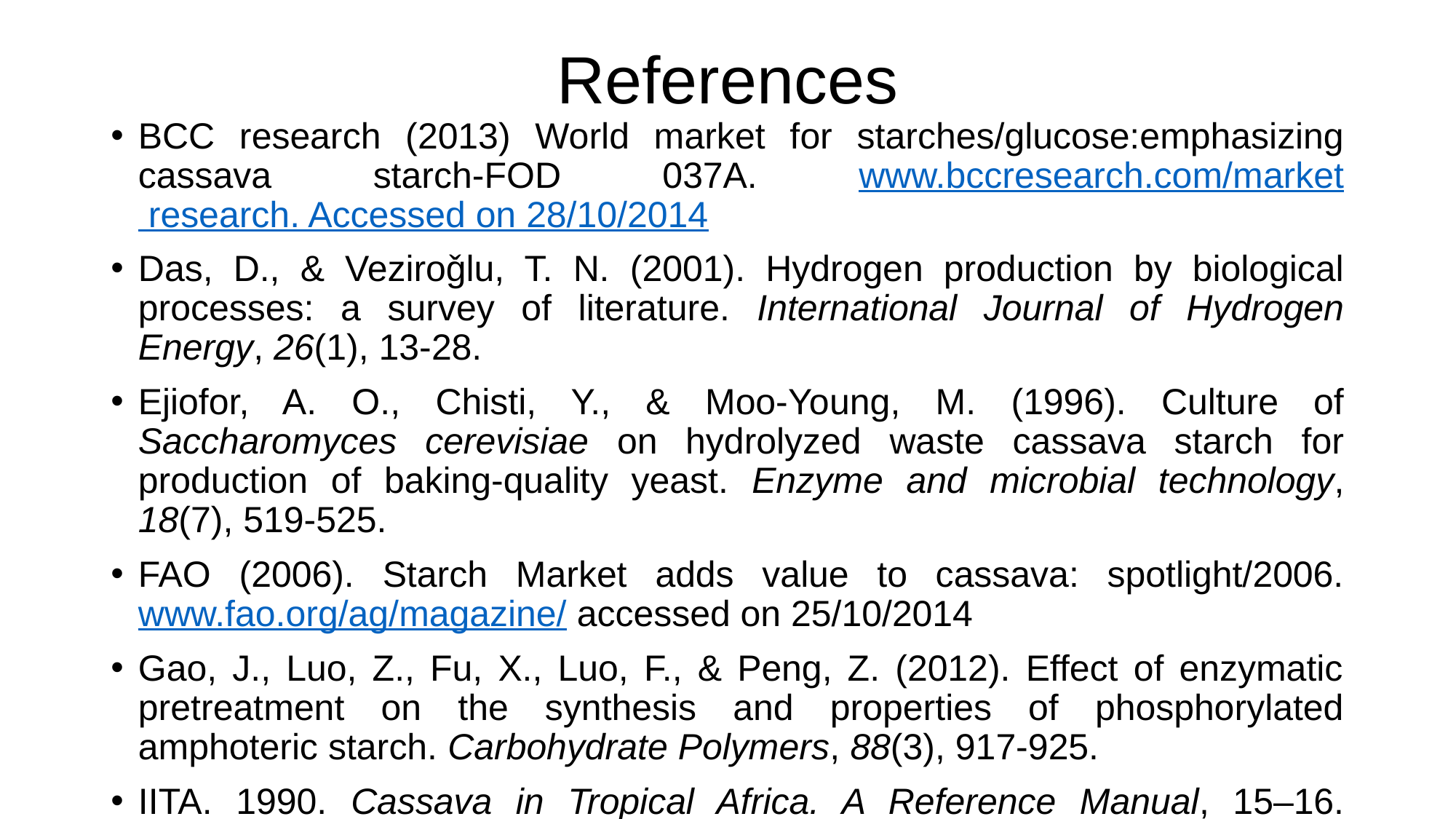

# References
BCC research (2013) World market for starches/glucose:emphasizing cassava starch-FOD 037A. www.bccresearch.com/market research. Accessed on 28/10/2014
Das, D., & Veziroǧlu, T. N. (2001). Hydrogen production by biological processes: a survey of literature. International Journal of Hydrogen Energy, 26(1), 13-28.
Ejiofor, A. O., Chisti, Y., & Moo-Young, M. (1996). Culture of Saccharomyces cerevisiae on hydrolyzed waste cassava starch for production of baking-quality yeast. Enzyme and microbial technology, 18(7), 519-525.
FAO (2006). Starch Market adds value to cassava: spotlight/2006. www.fao.org/ag/magazine/ accessed on 25/10/2014
Gao, J., Luo, Z., Fu, X., Luo, F., & Peng, Z. (2012). Effect of enzymatic pretreatment on the synthesis and properties of phosphorylated amphoteric starch. Carbohydrate Polymers, 88(3), 917-925.
IITA. 1990. Cassava in Tropical Africa. A Reference Manual, 15–16. Ibadan: IITA.